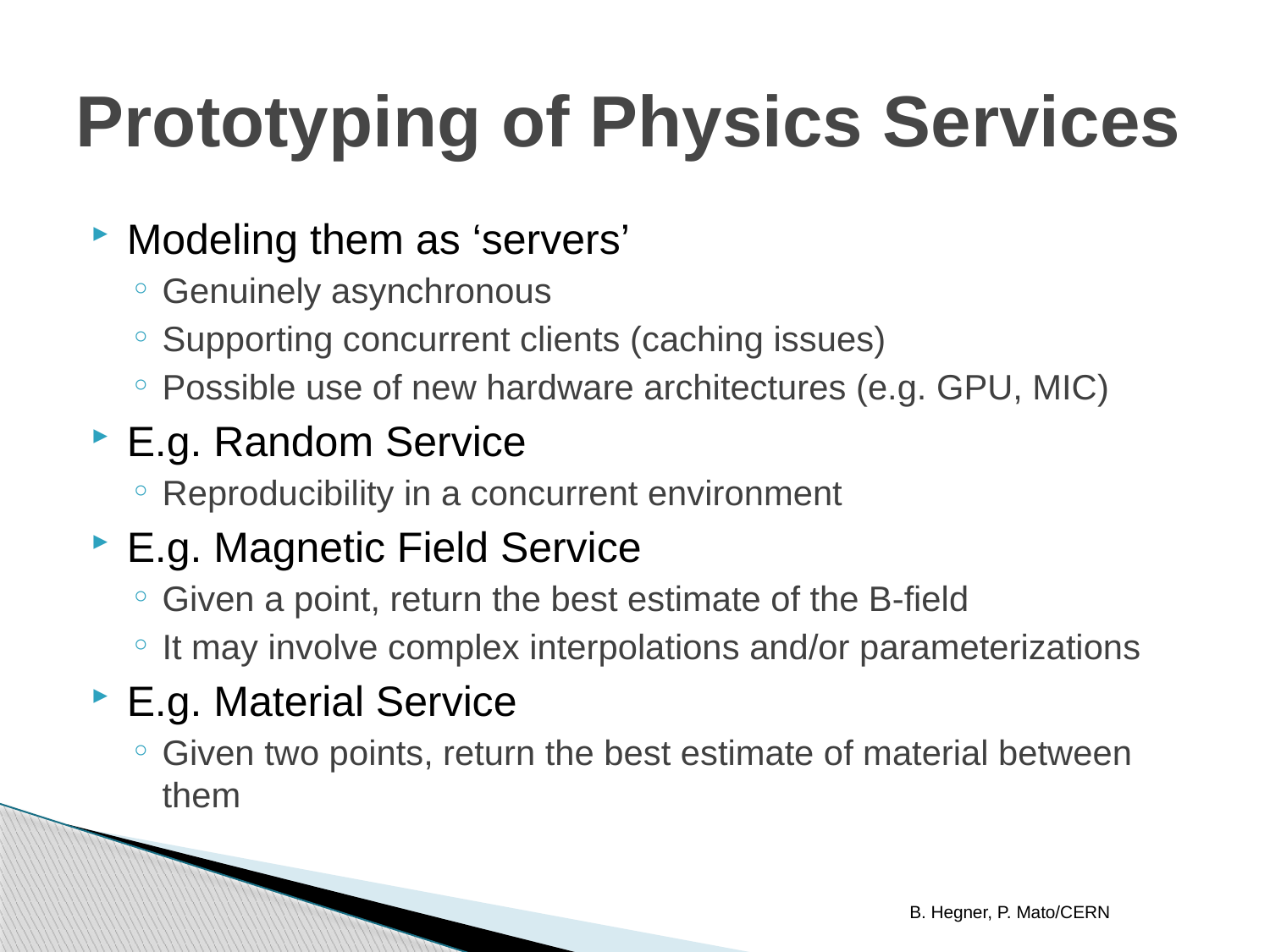

# Prototyping of Physics Services
Modeling them as ‘servers’
Genuinely asynchronous
Supporting concurrent clients (caching issues)
Possible use of new hardware architectures (e.g. GPU, MIC)
E.g. Random Service
Reproducibility in a concurrent environment
E.g. Magnetic Field Service
Given a point, return the best estimate of the B-field
It may involve complex interpolations and/or parameterizations
E.g. Material Service
Given two points, return the best estimate of material between them

B. Hegner, P. Mato/CERN